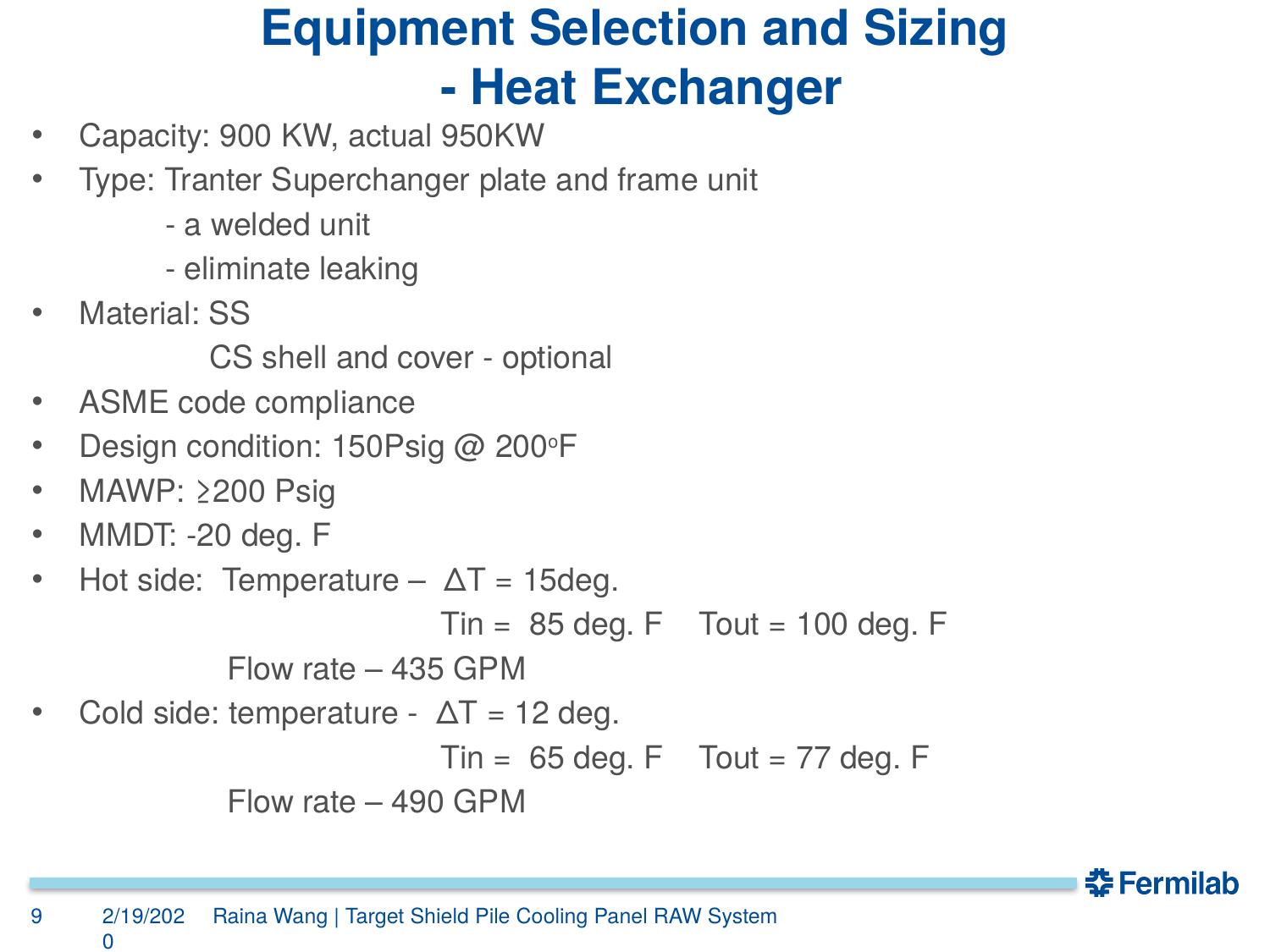

# Equipment Selection and Sizing - Heat Exchanger
Capacity: 900 KW, actual 950KW
Type: Tranter Superchanger plate and frame unit
               - a welded unit
               - eliminate leaking
Material: SS
                    CS shell and cover - optional
ASME code compliance
Design condition: 150Psig @ 200oF
MAWP: ≥200 Psig
MMDT: -20 deg. F
Hot side:  Temperature –  ΔT = 15deg.
                                              Tin =  85 deg. F    Tout = 100 deg. F
                      Flow rate – 435 GPM
Cold side: temperature -  ΔT = 12 deg.
                                              Tin =  65 deg. F    Tout = 77 deg. F
                      Flow rate – 490 GPM
9
2/19/2020
Raina Wang | Target Shield Pile Cooling Panel RAW System